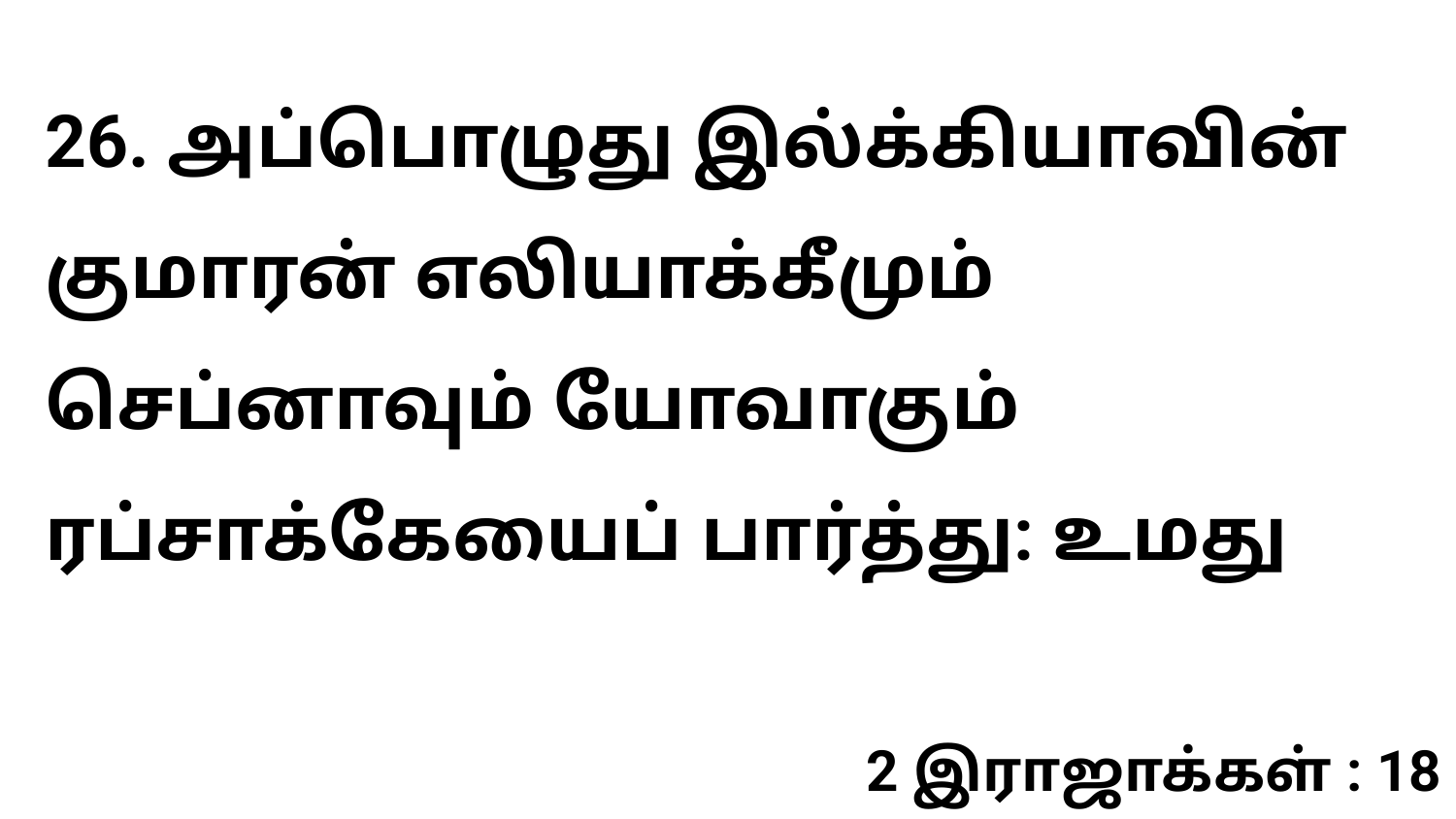

26. அப்பொழுது இல்க்கியாவின் குமாரன் எலியாக்கீமும் செப்னாவும் யோவாகும் ரப்சாக்கேயைப் பார்த்து: உமது
2 இராஜாக்கள் : 18